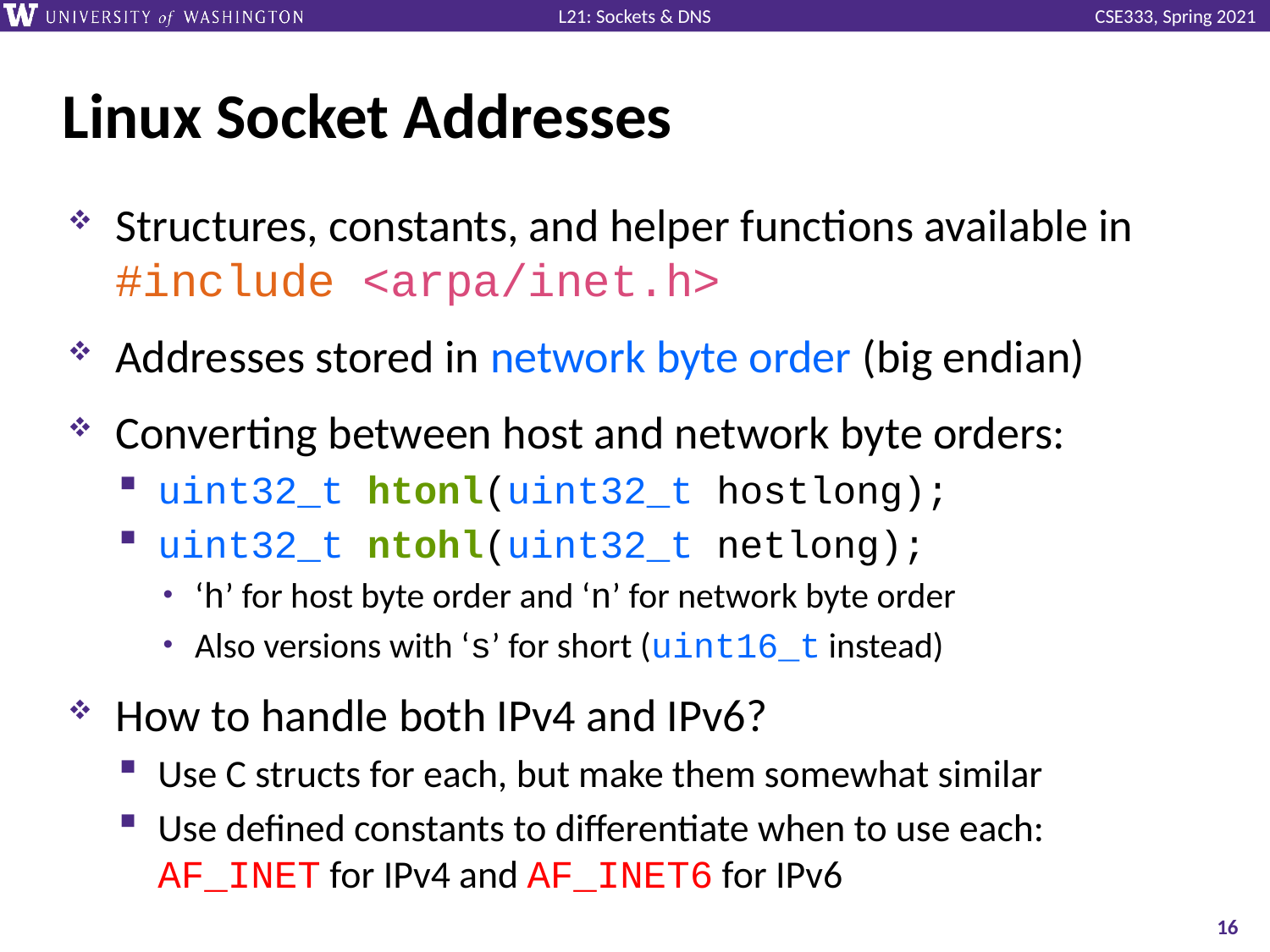

# Linux Socket Addresses
Structures, constants, and helper functions available in #include <arpa/inet.h>
Addresses stored in network byte order (big endian)
Converting between host and network byte orders:
uint32_t htonl(uint32_t hostlong);
uint32_t ntohl(uint32_t netlong);
‘h’ for host byte order and ‘n’ for network byte order
Also versions with ‘s’ for short (uint16_t instead)
How to handle both IPv4 and IPv6?
Use C structs for each, but make them somewhat similar
Use defined constants to differentiate when to use each:
AF_INET for IPv4 and AF_INET6 for IPv6
16